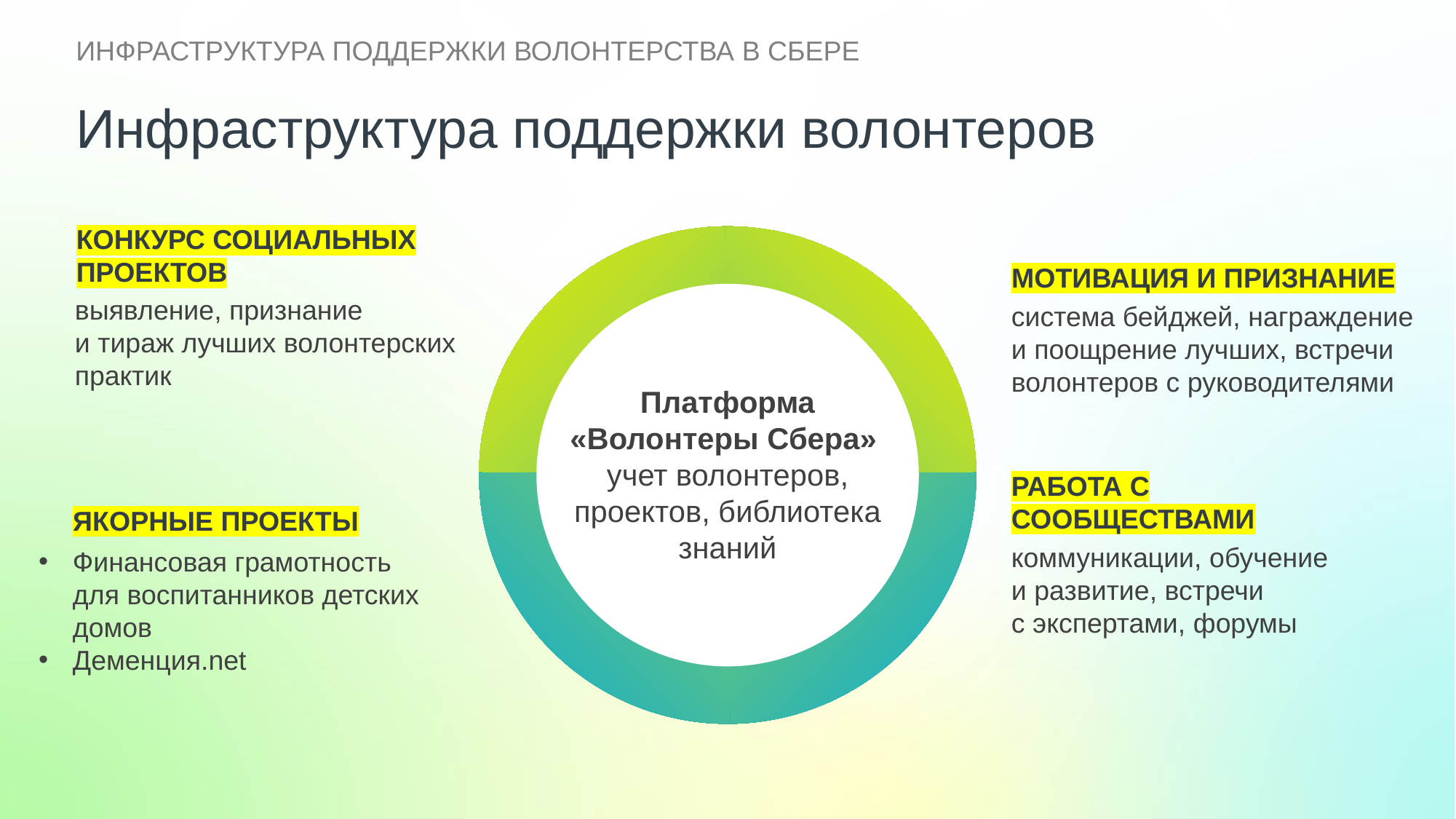

ИНФРАСТРУКТУРА ПОДДЕРЖКИ ВОЛОНТЕРСТВА В СБЕРЕ
Инфраструктура поддержки волонтеров
КОНКУРС СОЦИАЛЬНЫХ ПРОЕКТОВ

Платформа
«Волонтеры Сбера»
учет волонтеров, проектов, библиотека знаний
МОТИВАЦИЯ И ПРИЗНАНИЕ

выявление, признание
и тираж лучших волонтерских практик
система бейджей, награждение
и поощрение лучших, встречи волонтеров с руководителями
РАБОТА С СООБЩЕСТВАМИ
ЯКОРНЫЕ ПРОЕКТЫ
коммуникации, обучение
и развитие, встречи
с экспертами, форумы
Финансовая грамотность для воспитанников детских домов
Деменция.net